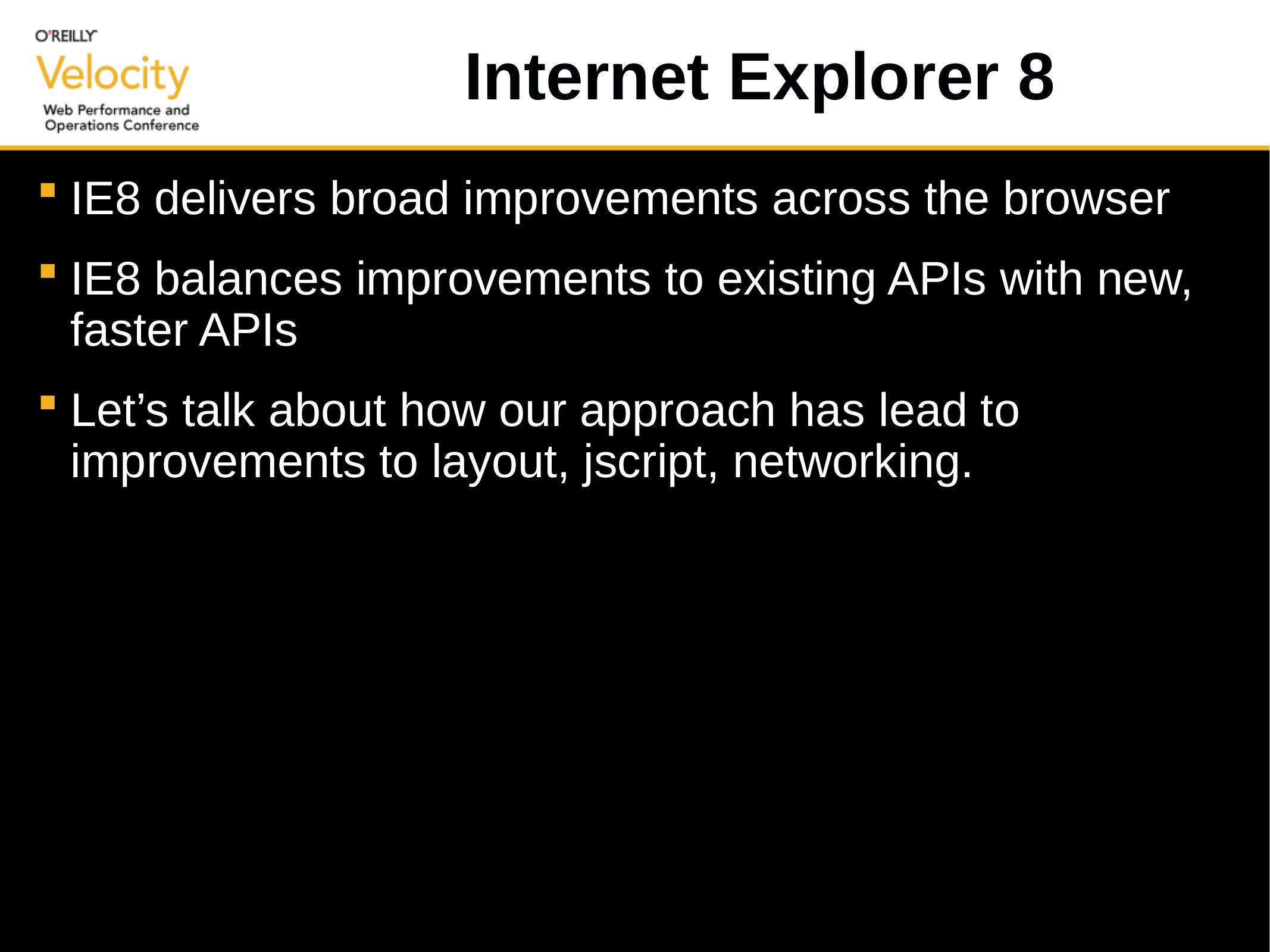

# Internet Explorer 8
IE8 delivers broad improvements across the browser
IE8 balances improvements to existing APIs with new, faster APIs
Let’s talk about how our approach has lead to improvements to layout, jscript, networking.